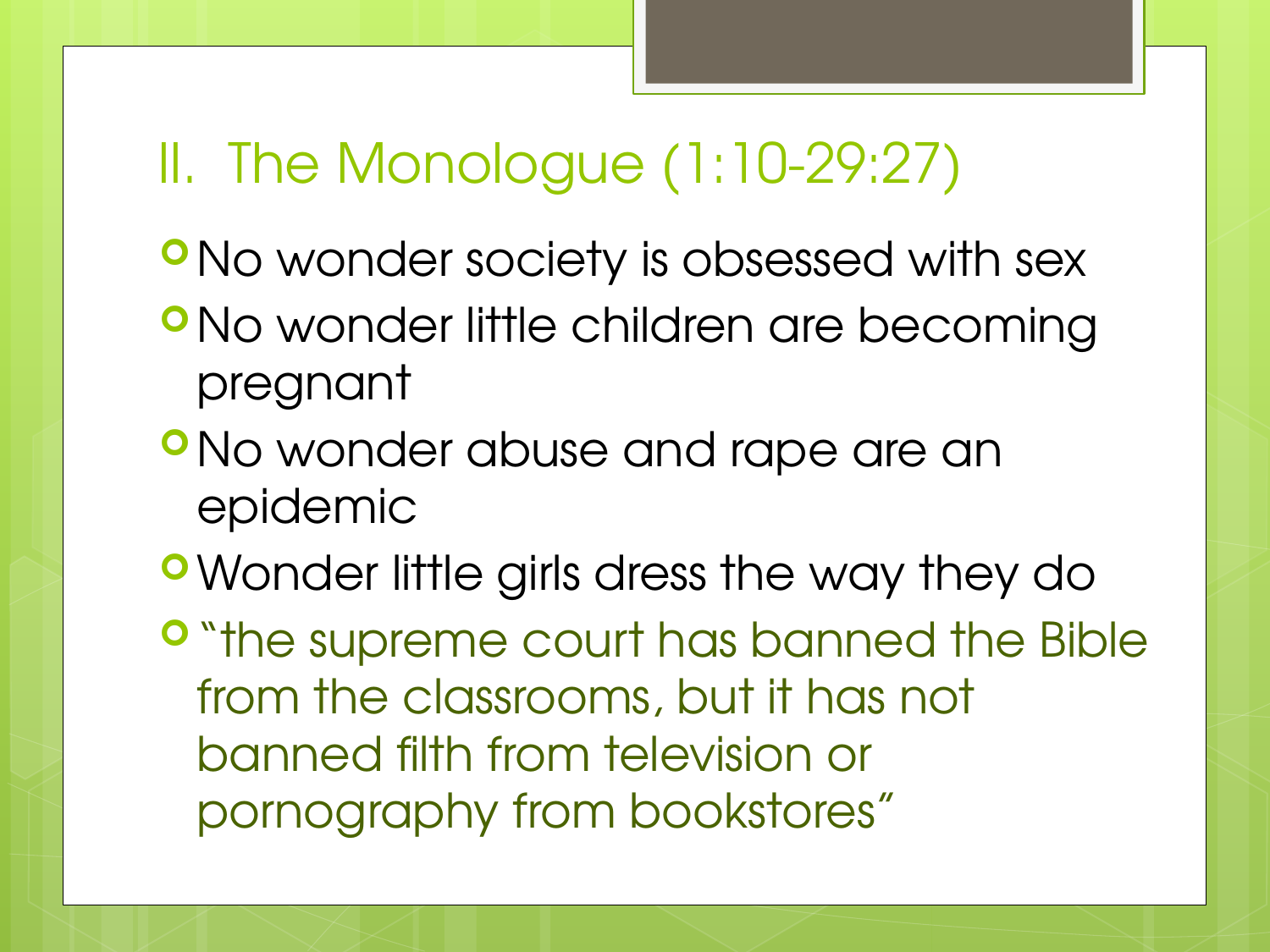

# II.  The Monologue (1:10-29:27)
No wonder society is obsessed with sex
No wonder little children are becoming pregnant
No wonder abuse and rape are an epidemic
Wonder little girls dress the way they do
“the supreme court has banned the Bible from the classrooms, but it has not banned filth from television or pornography from bookstores”